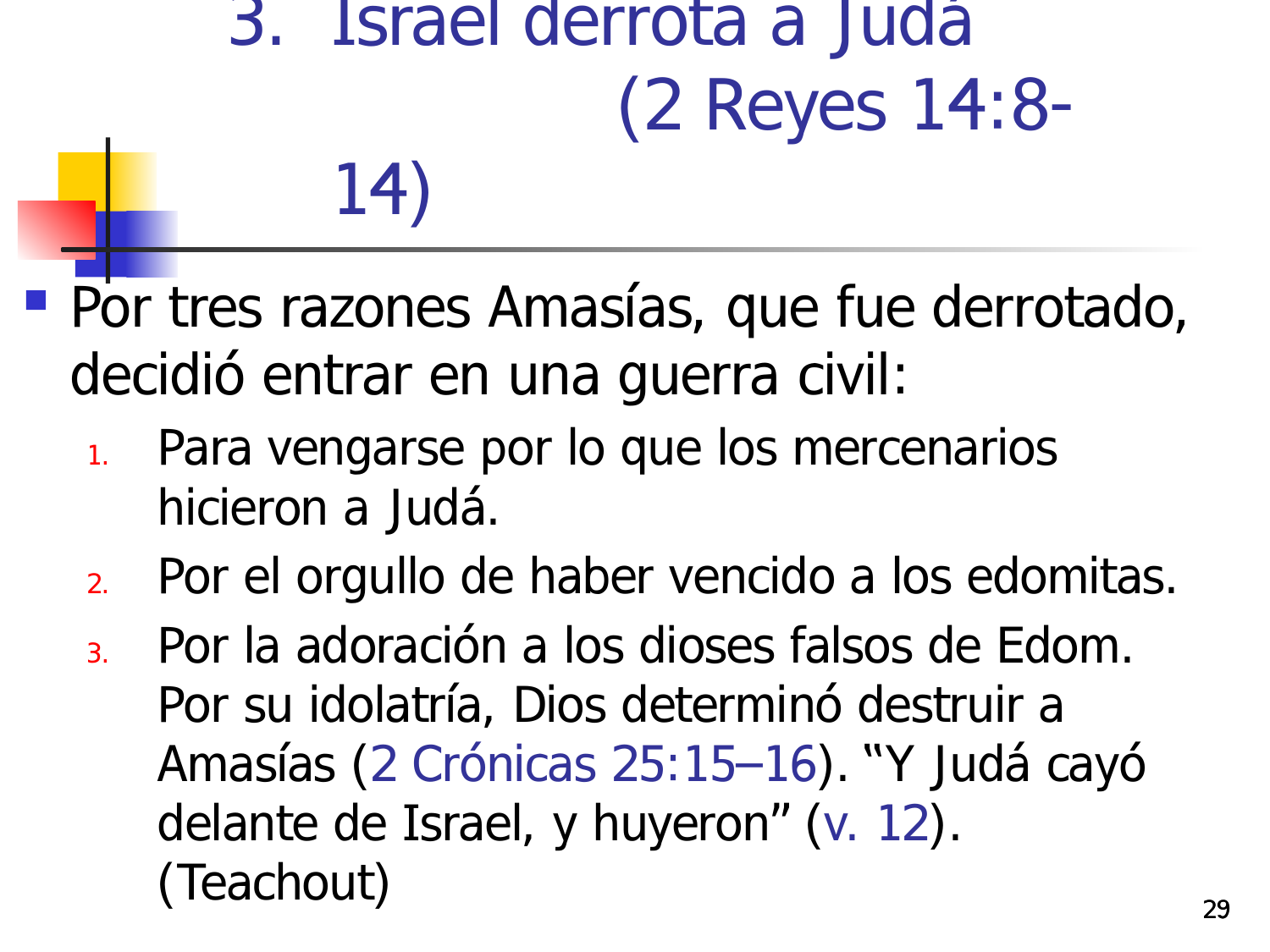

# Israel derrota a Judá                      (2 Reyes 14:8-14)
Por tres razones Amasías, que fue derrotado, decidió entrar en una guerra civil:
Para vengarse por lo que los mercenarios hicieron a Judá.
Por el orgullo de haber vencido a los edomitas.
Por la adoración a los dioses falsos de Edom. Por su idolatría, Dios determinó destruir a Amasías (2 Crónicas 25:15–16). “Y Judá cayó delante de Israel, y huyeron” (v. 12). (Teachout)

29
29